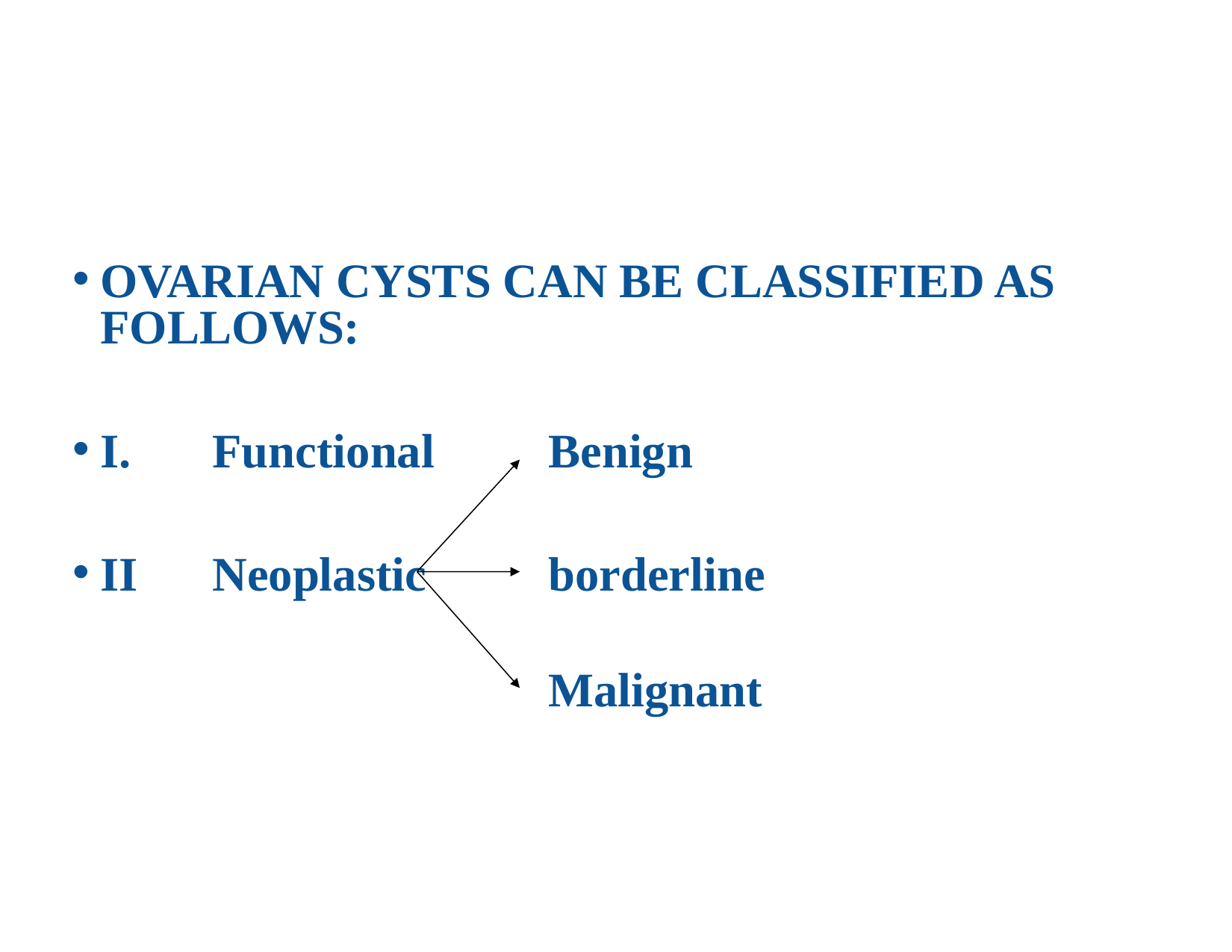

OVARIAN CYSTS CAN BE CLASSIFIED AS FOLLOWS:

I.	Functional		Benign

II	Neoplastic		borderline

				Malignant